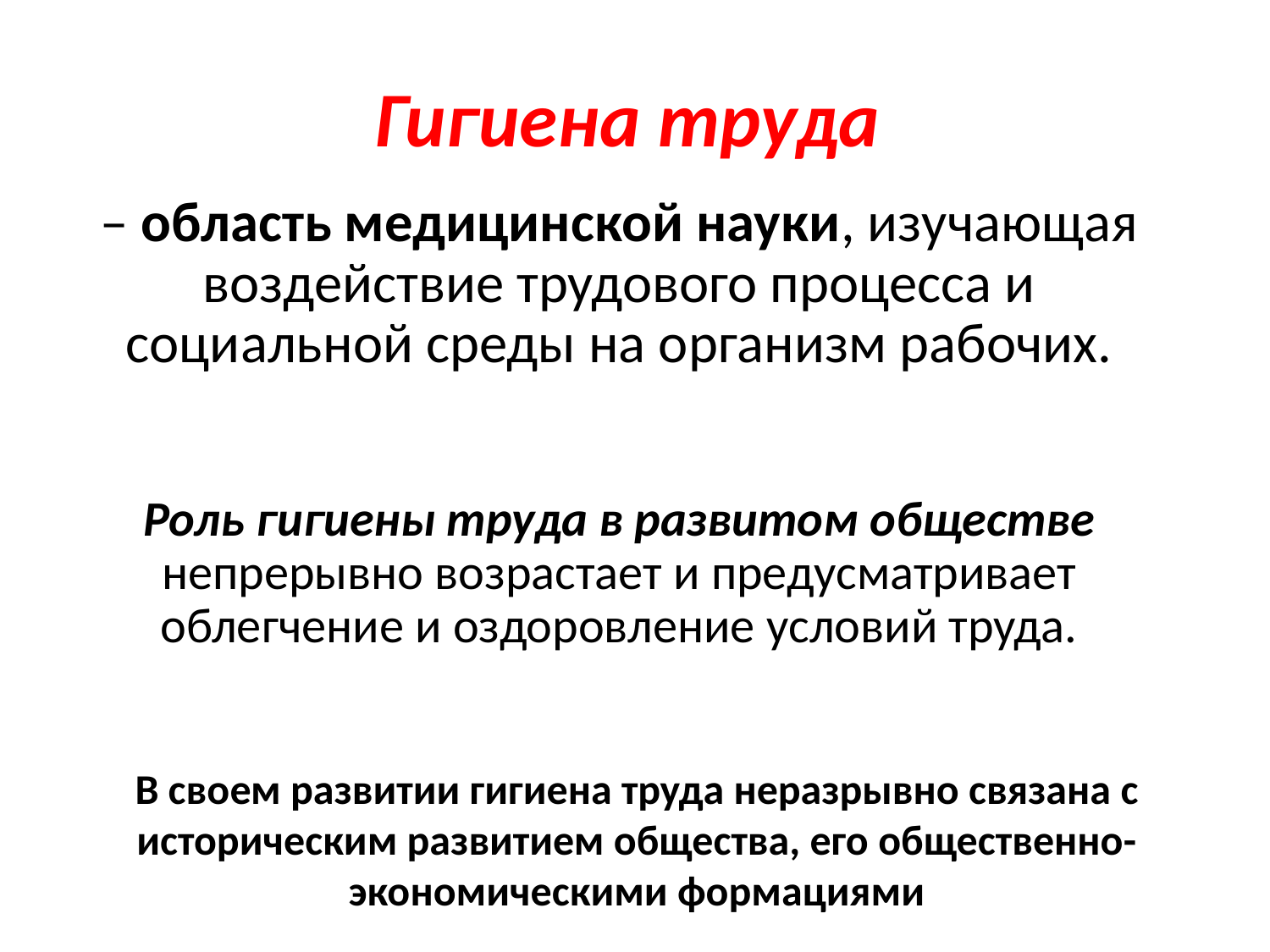

# Гигиена труда
– область медицинской науки, изучающая воздействие трудового процесса и социальной среды на организм рабочих.

Роль гигиены труда в развитом обществе непрерывно возрастает и предусматривает облегчение и оздоровление условий труда.

В своем развитии гигиена труда неразрывно связана с историческим развитием общества, его общественно-экономическими формациями